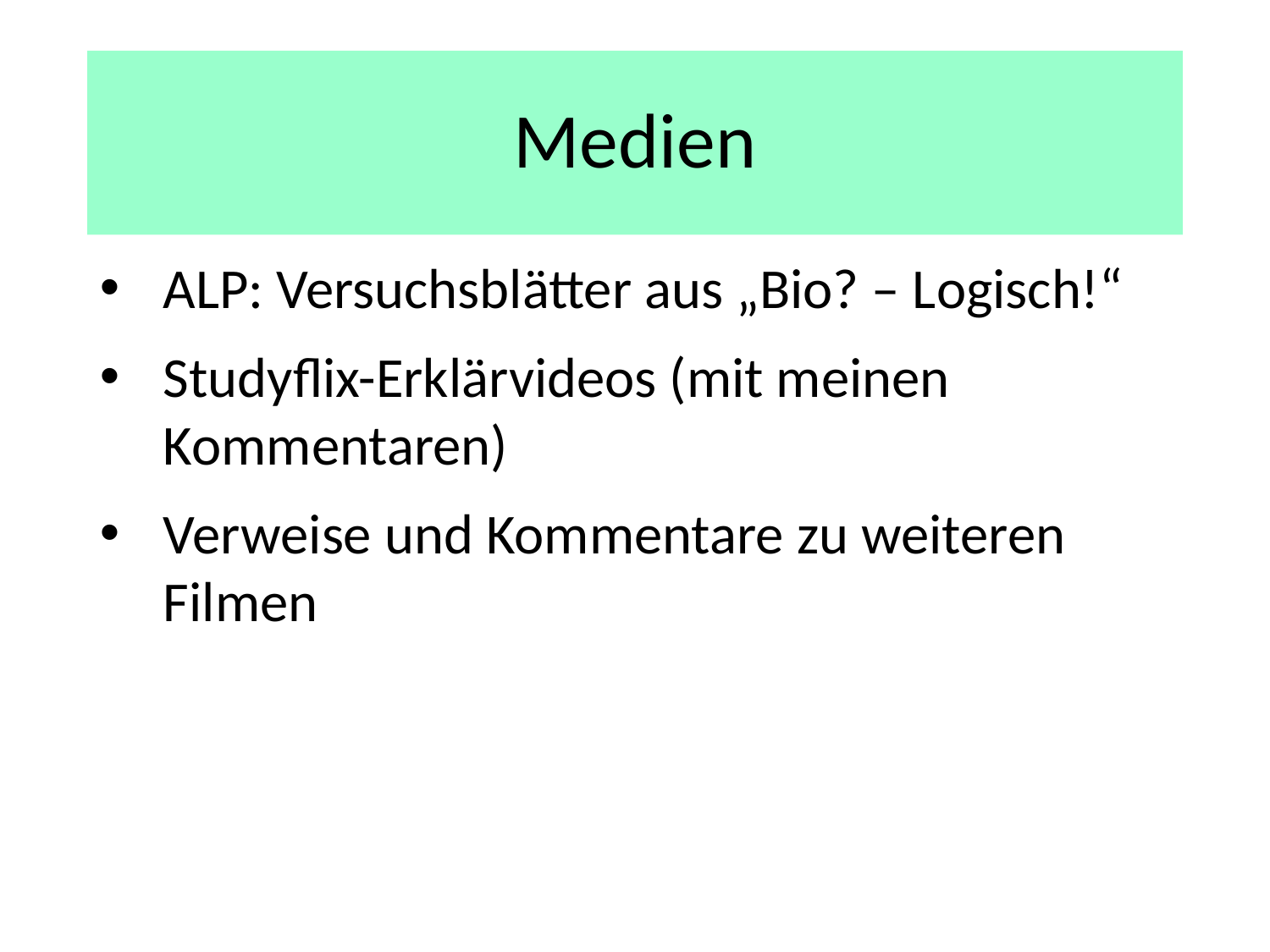

# Medien
ALP: Versuchsblätter aus „Bio? – Logisch!“
Studyflix-Erklärvideos (mit meinen Kommentaren)
Verweise und Kommentare zu weiteren Filmen